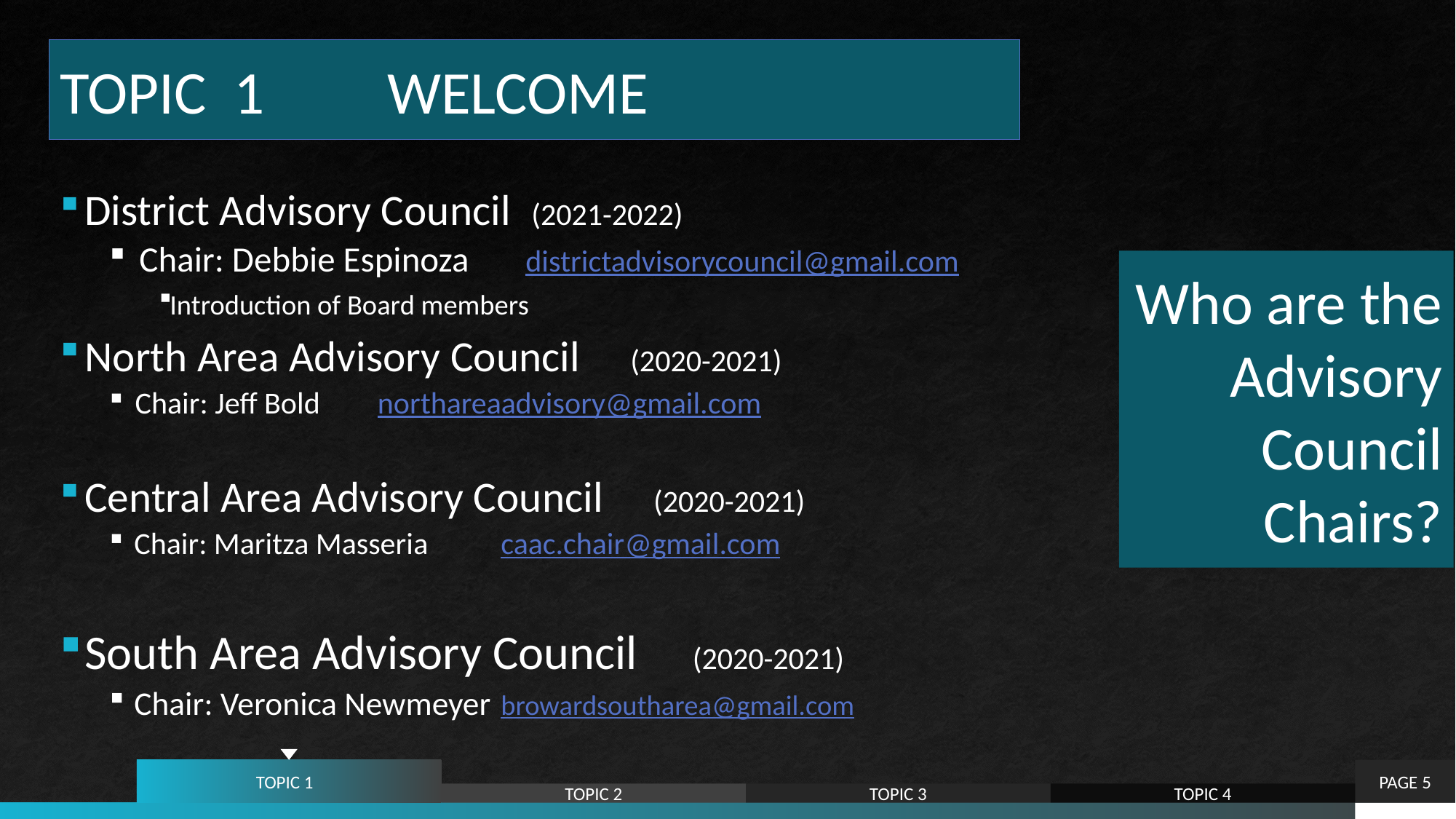

# TOPIC  1		WELCOME
Who are the
Advisory Council Chairs?
District Advisory Council  (2021-2022)
  Chair: Debbie Espinoza       districtadvisorycouncil@gmail.com
Introduction of Board members
North Area Advisory Council     (2020-2021)
  Chair: Jeff Bold			northareaadvisory@gmail.com

Central Area Advisory Council     (2020-2021)
Chair: Maritza Masseria		caac.chair@gmail.com

South Area Advisory Council     (2020-2021)
Chair: Veronica Newmeyer	browardsoutharea@gmail.com

TOPIC 1
PAGE 5
TOPIC 2
TOPIC 3
TOPIC 4